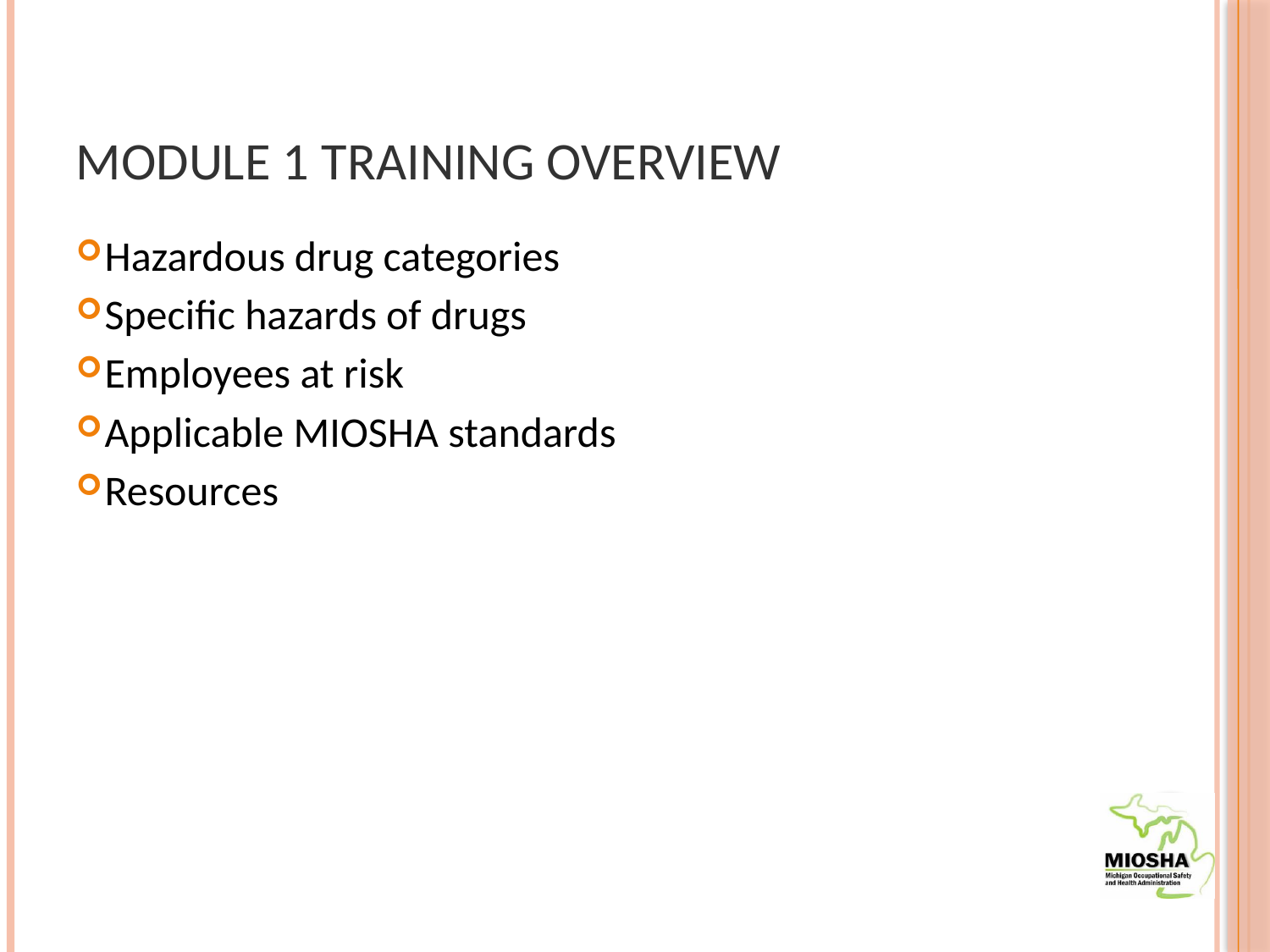

# Module 1 Training Overview
Hazardous drug categories
Specific hazards of drugs
Employees at risk
Applicable MIOSHA standards
Resources